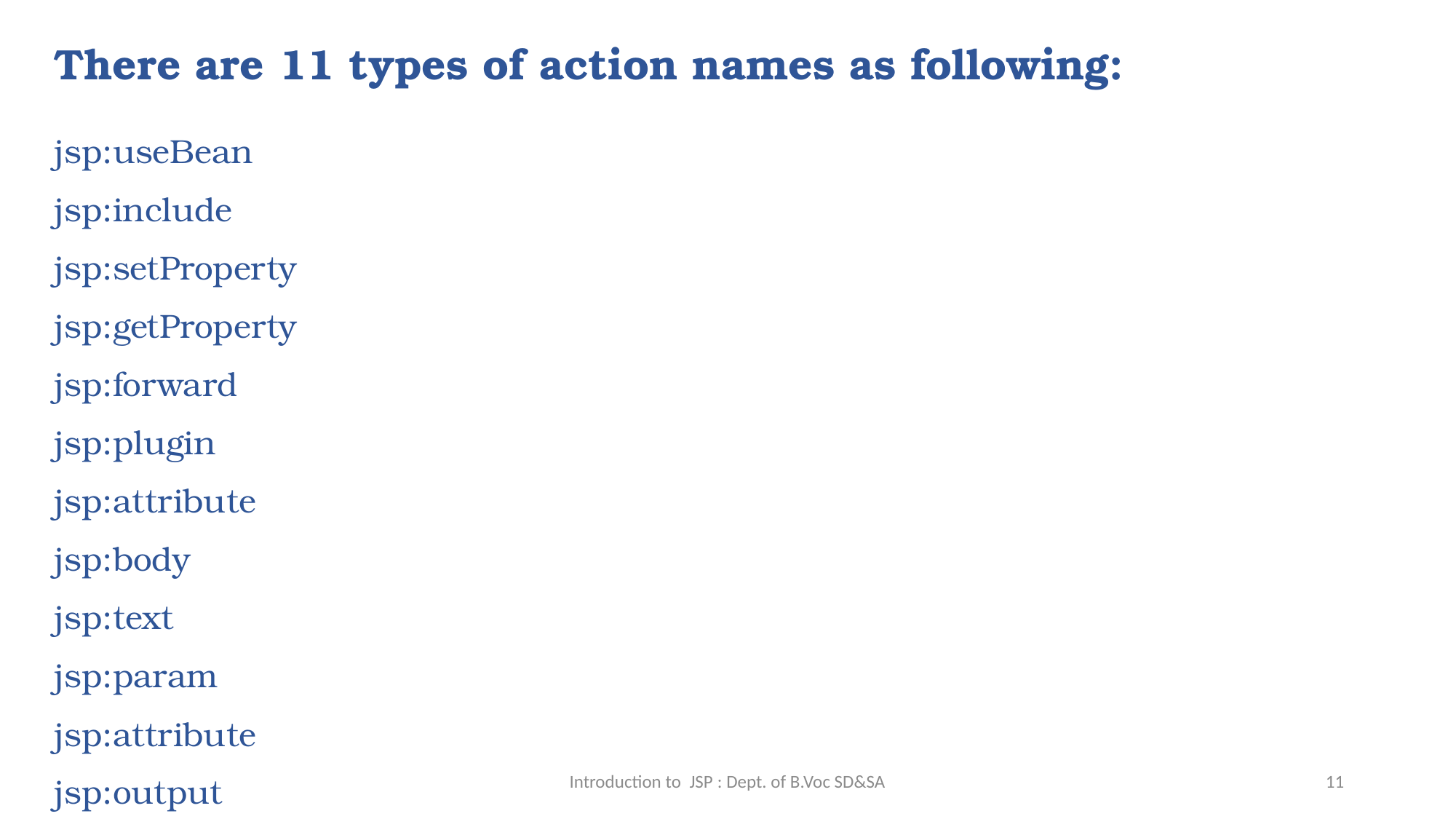

There are 11 types of action names as following:

jsp:useBean
jsp:include
jsp:setProperty
jsp:getProperty
jsp:forward
jsp:plugin
jsp:attribute
jsp:body
jsp:text
jsp:param
jsp:attribute
jsp:output
Introduction to  JSP : Dept. of B.Voc SD&SA
11